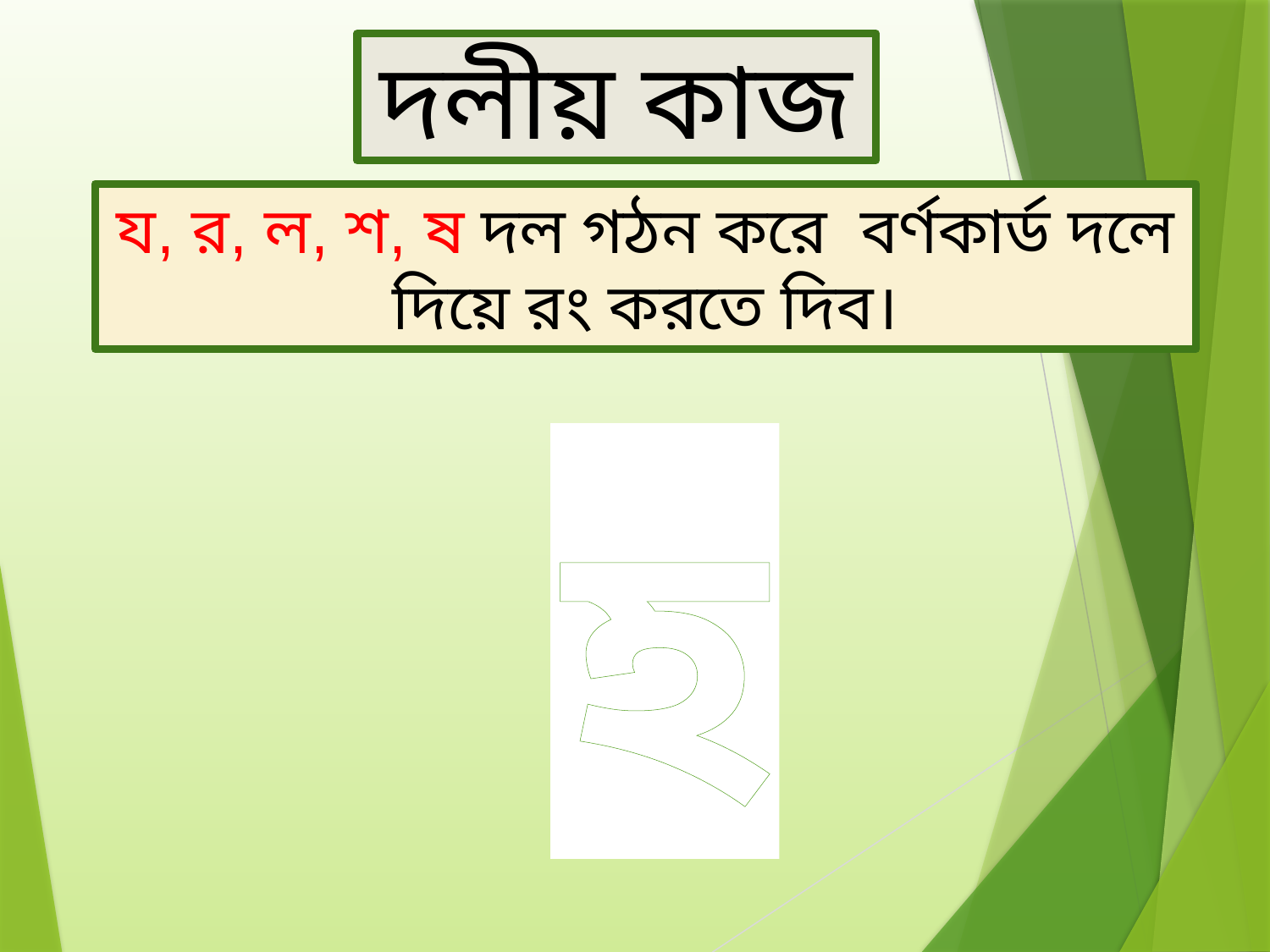

দলীয় কাজ
য, র, ল, শ, ষ দল গঠন করে  বর্ণকার্ড দলে দিয়ে রং করতে দিব।

হ